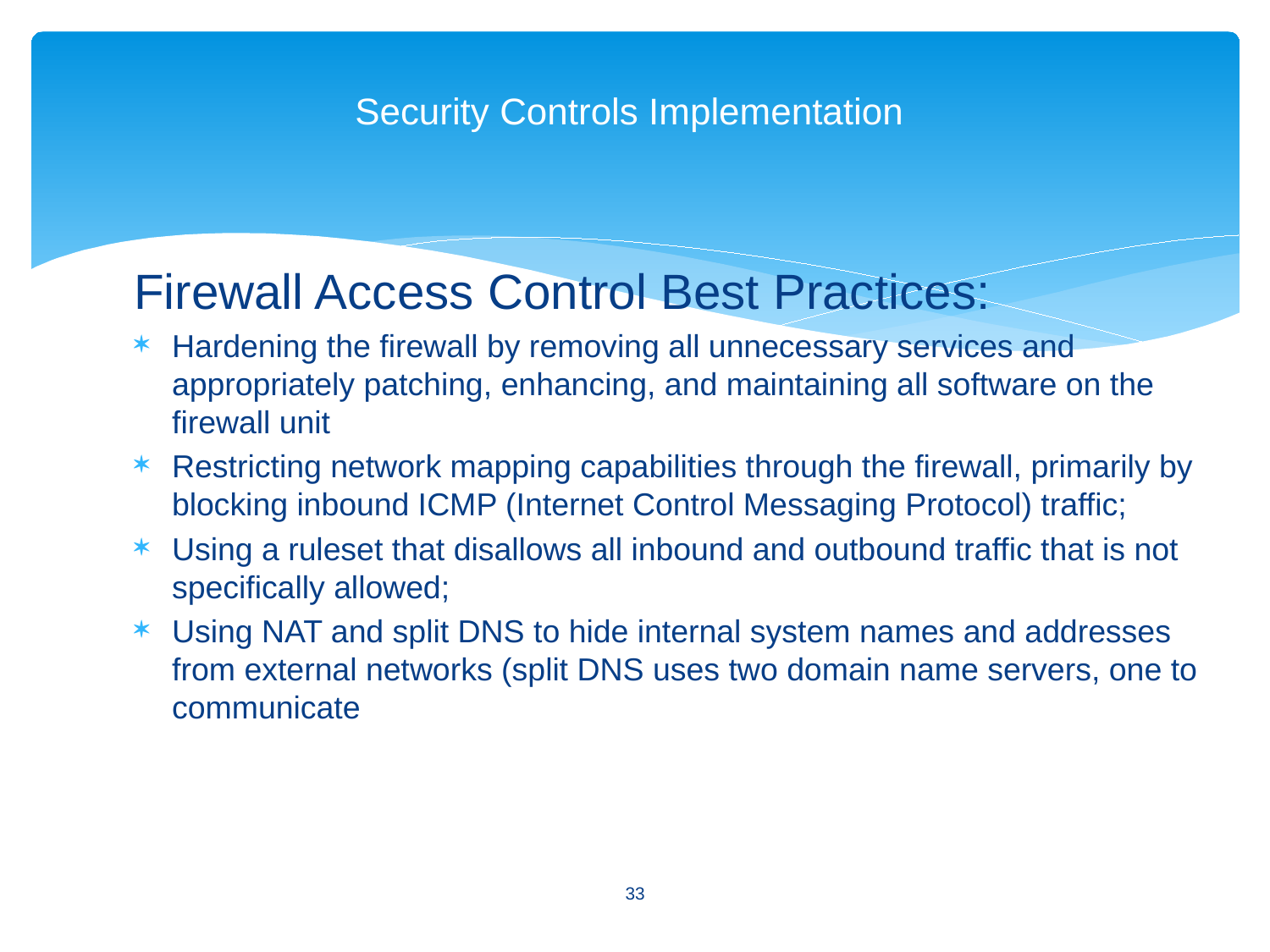

# Security Controls Implementation
Firewall Access Control Best Practices:
Hardening the firewall by removing all unnecessary services and appropriately patching, enhancing, and maintaining all software on the firewall unit
Restricting network mapping capabilities through the firewall, primarily by blocking inbound ICMP (Internet Control Messaging Protocol) traffic;
Using a ruleset that disallows all inbound and outbound traffic that is not specifically allowed;
Using NAT and split DNS to hide internal system names and addresses from external networks (split DNS uses two domain name servers, one to communicate
33